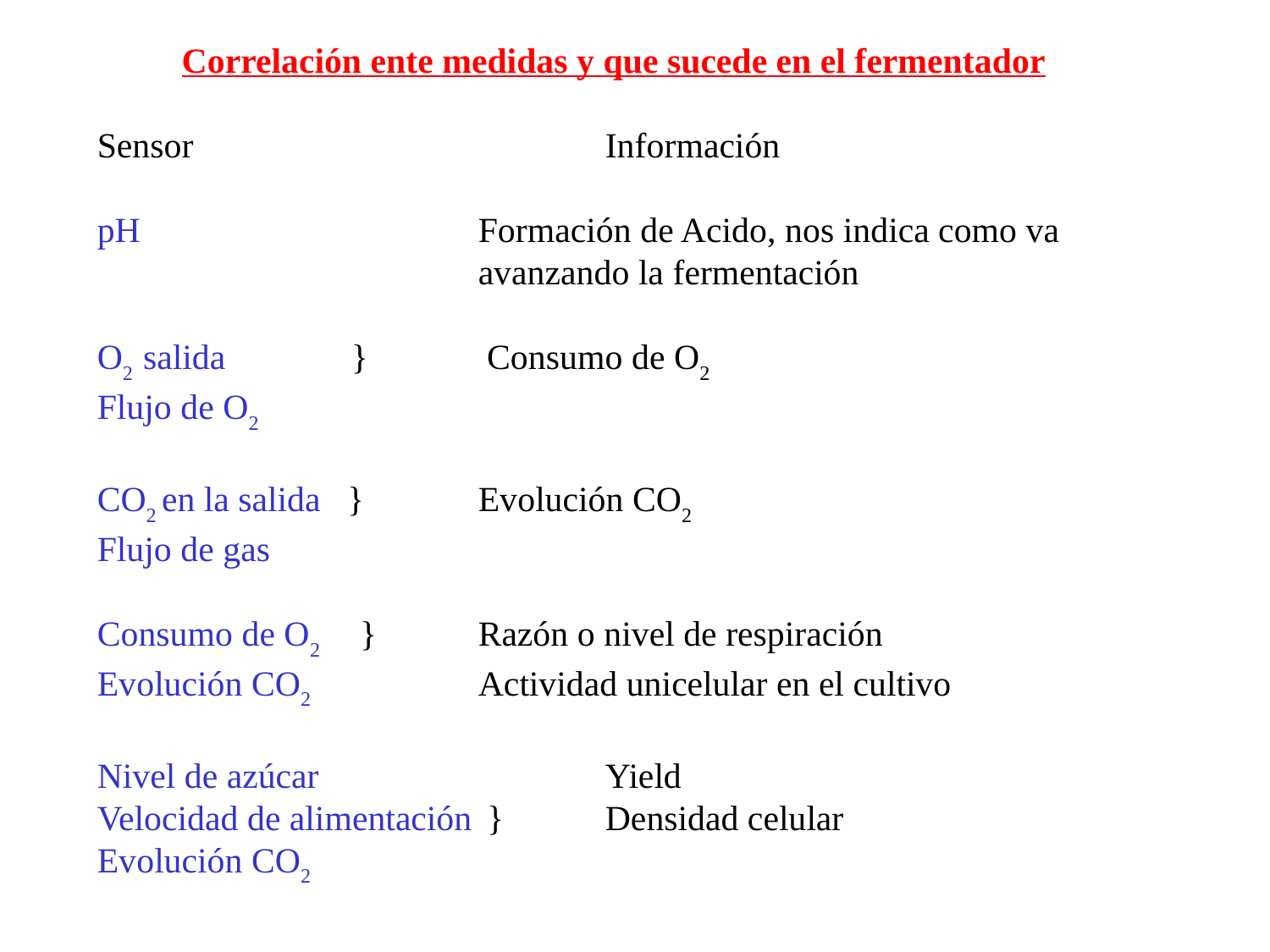

Correlación ente medidas y que sucede en el fermentador

Sensor				Información

pH			Formación de Acido, nos indica como va 				avanzando la fermentación
O2  salida	}	 Consumo de O2
Flujo de O2

CO2 en la salida   } 	Evolución CO2
Flujo de gas

Consumo de O2	 } 	Razón o nivel de respiración
Evolución CO2		Actividad unicelular en el cultivo

Nivel de azúcar			Yield
Velocidad de alimentación	 } 	Densidad celular
Evolución CO2